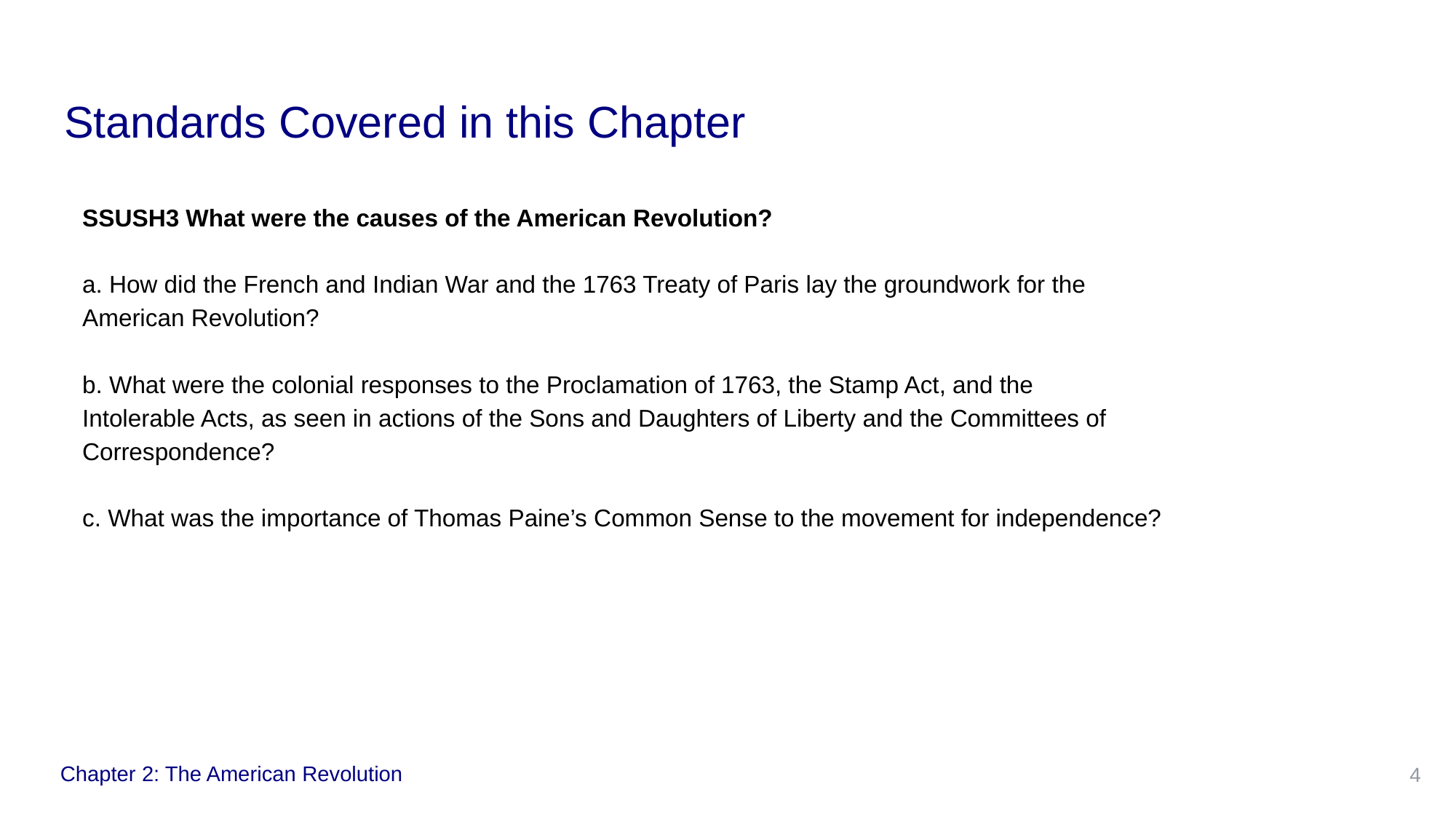

# Standards Covered in this Chapter
SSUSH3 What were the causes of the American Revolution?
a. How did the French and Indian War and the 1763 Treaty of Paris lay the groundwork for the
American Revolution?
b. What were the colonial responses to the Proclamation of 1763, the Stamp Act, and the
Intolerable Acts, as seen in actions of the Sons and Daughters of Liberty and the Committees of Correspondence?
c. What was the importance of Thomas Paine’s Common Sense to the movement for independence?
4
Chapter 2: The American Revolution